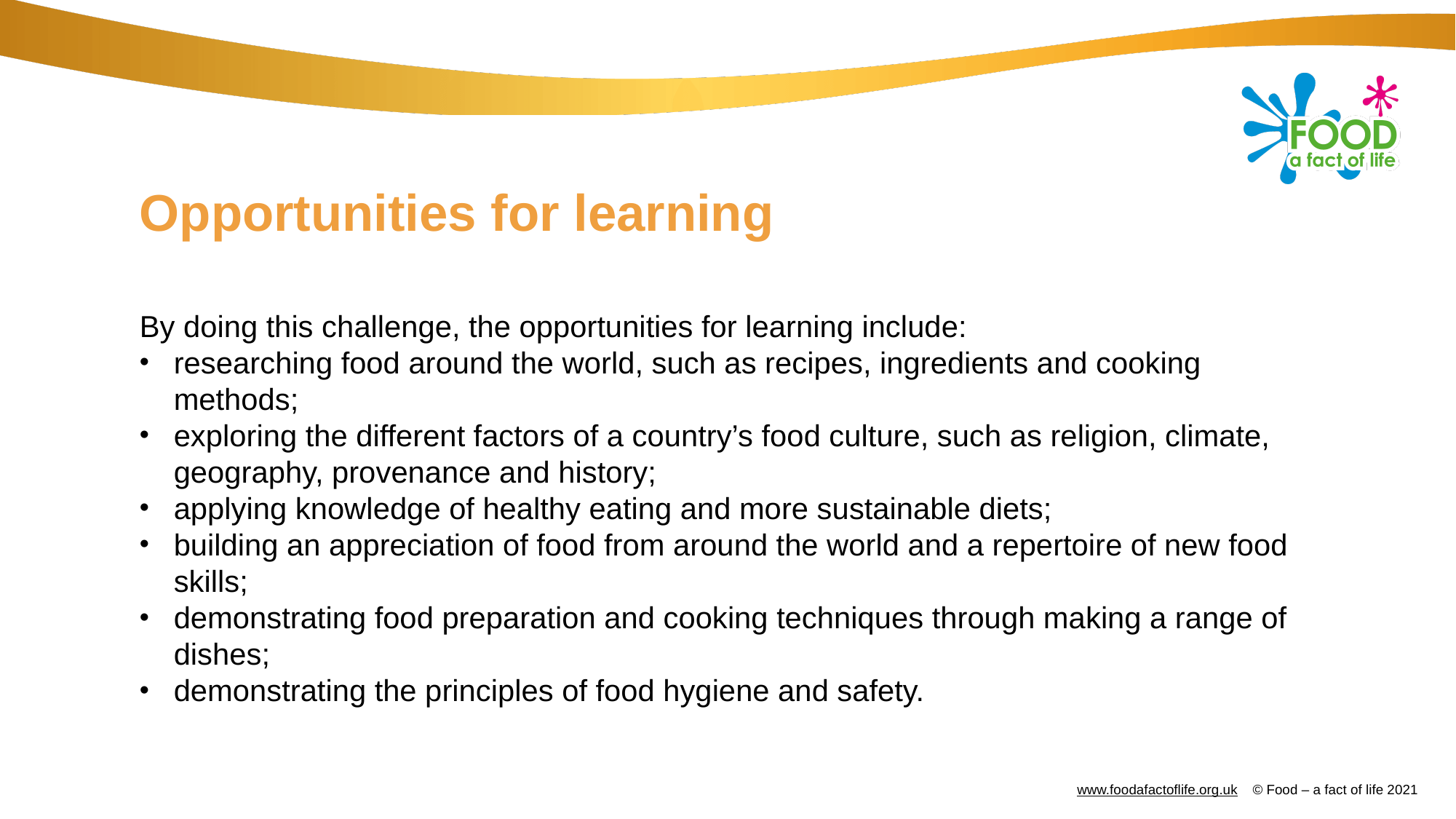

# Opportunities for learning
By doing this challenge, the opportunities for learning include:
researching food around the world, such as recipes, ingredients and cooking methods;
exploring the different factors of a country’s food culture, such as religion, climate, geography, provenance and history;
applying knowledge of healthy eating and more sustainable diets;
building an appreciation of food from around the world and a repertoire of new food skills;
demonstrating food preparation and cooking techniques through making a range of dishes;
demonstrating the principles of food hygiene and safety.